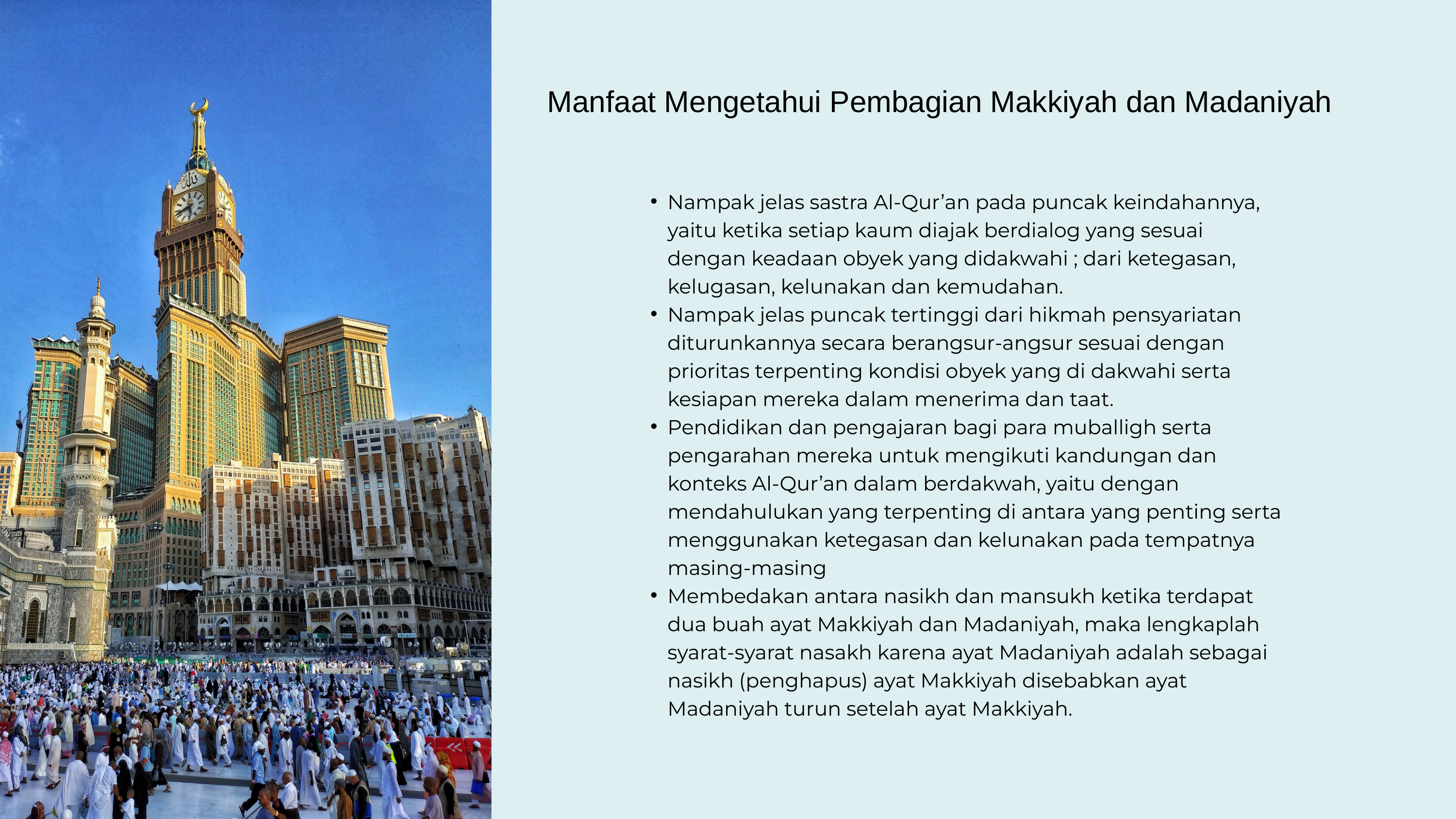

Manfaat Mengetahui Pembagian Makkiyah dan Madaniyah
Nampak jelas sastra Al-Qur’an pada puncak keindahannya, yaitu ketika setiap kaum diajak berdialog yang sesuai dengan keadaan obyek yang didakwahi ; dari ketegasan, kelugasan, kelunakan dan kemudahan.
Nampak jelas puncak tertinggi dari hikmah pensyariatan diturunkannya secara berangsur-angsur sesuai dengan prioritas terpenting kondisi obyek yang di dakwahi serta kesiapan mereka dalam menerima dan taat.
Pendidikan dan pengajaran bagi para muballigh serta pengarahan mereka untuk mengikuti kandungan dan konteks Al-Qur’an dalam berdakwah, yaitu dengan mendahulukan yang terpenting di antara yang penting serta menggunakan ketegasan dan kelunakan pada tempatnya masing-masing
Membedakan antara nasikh dan mansukh ketika terdapat dua buah ayat Makkiyah dan Madaniyah, maka lengkaplah syarat-syarat nasakh karena ayat Madaniyah adalah sebagai nasikh (penghapus) ayat Makkiyah disebabkan ayat Madaniyah turun setelah ayat Makkiyah.